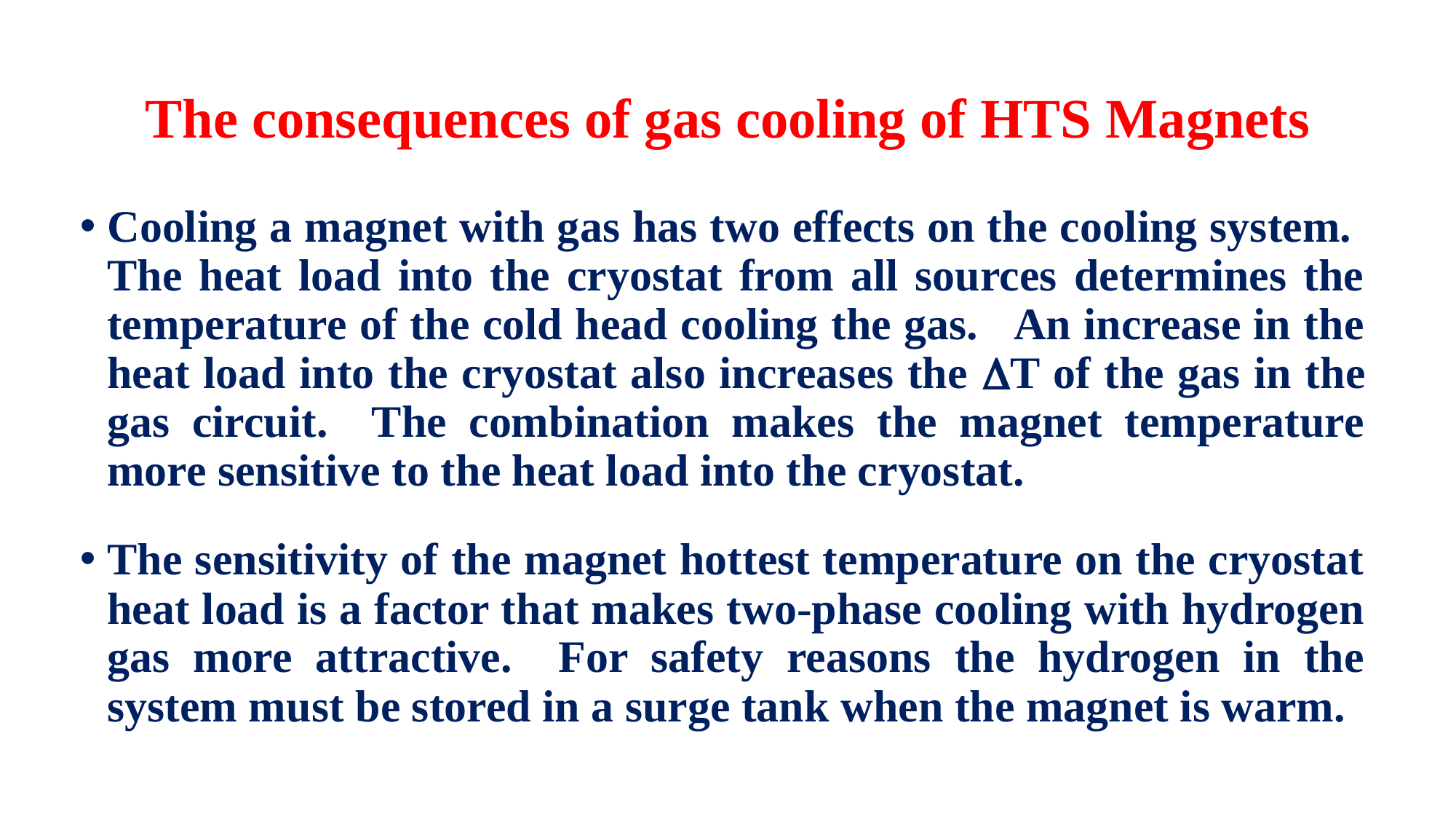

# The consequences of gas cooling of HTS Magnets
Cooling a magnet with gas has two effects on the cooling system.  The heat load into the cryostat from all sources determines the temperature of the cold head cooling the gas.   An increase in the heat load into the cryostat also increases the ΔT of the gas in the gas circuit.  The combination makes the magnet temperature more sensitive to the heat load into the cryostat.

The sensitivity of the magnet hottest temperature on the cryostat heat load is a factor that makes two-phase cooling with hydrogen gas more attractive.  For safety reasons the hydrogen in the system must be stored in a surge tank when the magnet is warm.